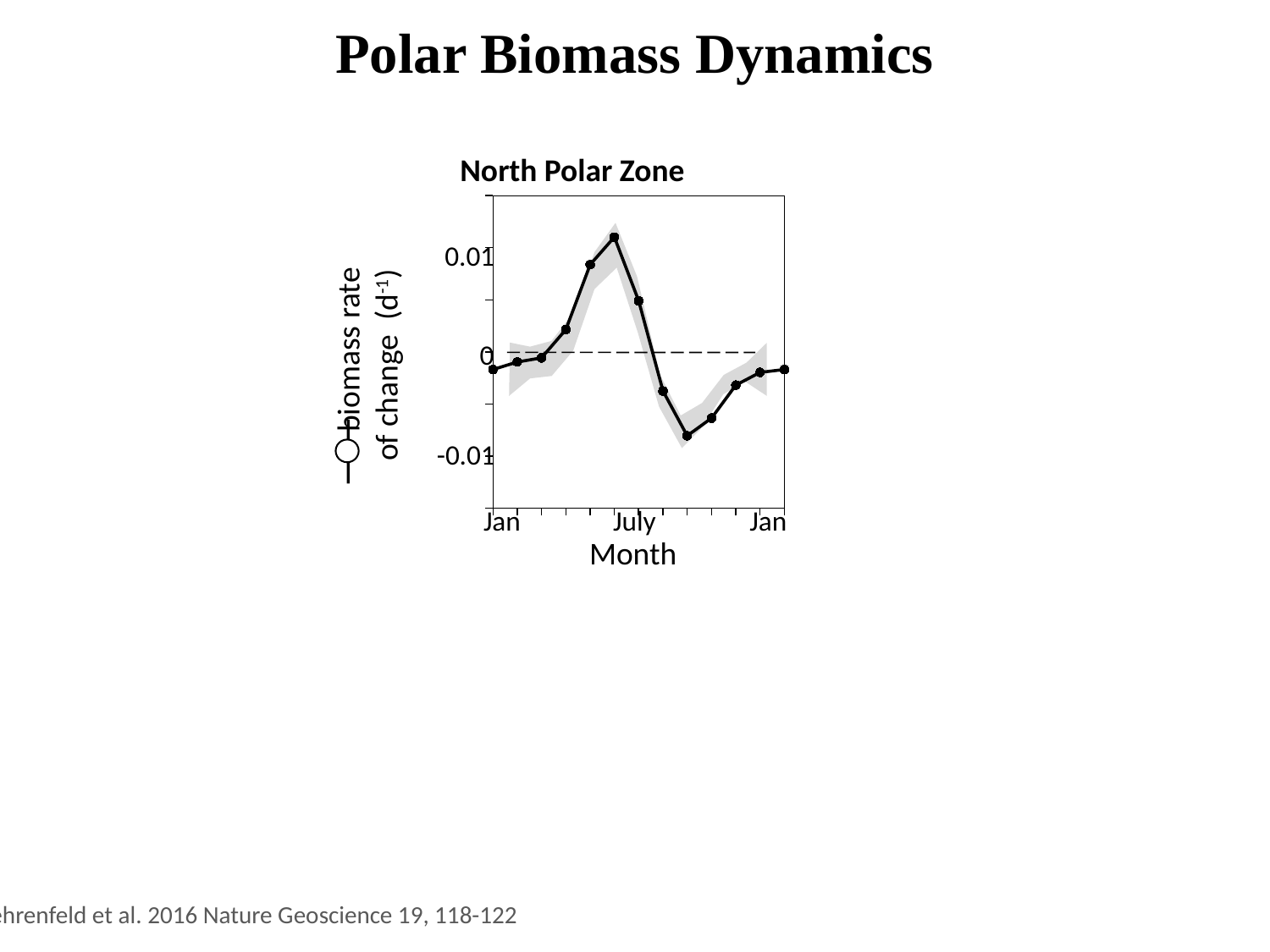

Polar Biomass Dynamics
North Polar Zone

### Chart

| Category |  |  |  |
|---|---|---|---|
0.01
    biomass rate
of change  (d-1)
0

-0.01
Jan
July
Jan
Month
Behrenfeld et al. 2016 Nature Geoscience 19, 118-122